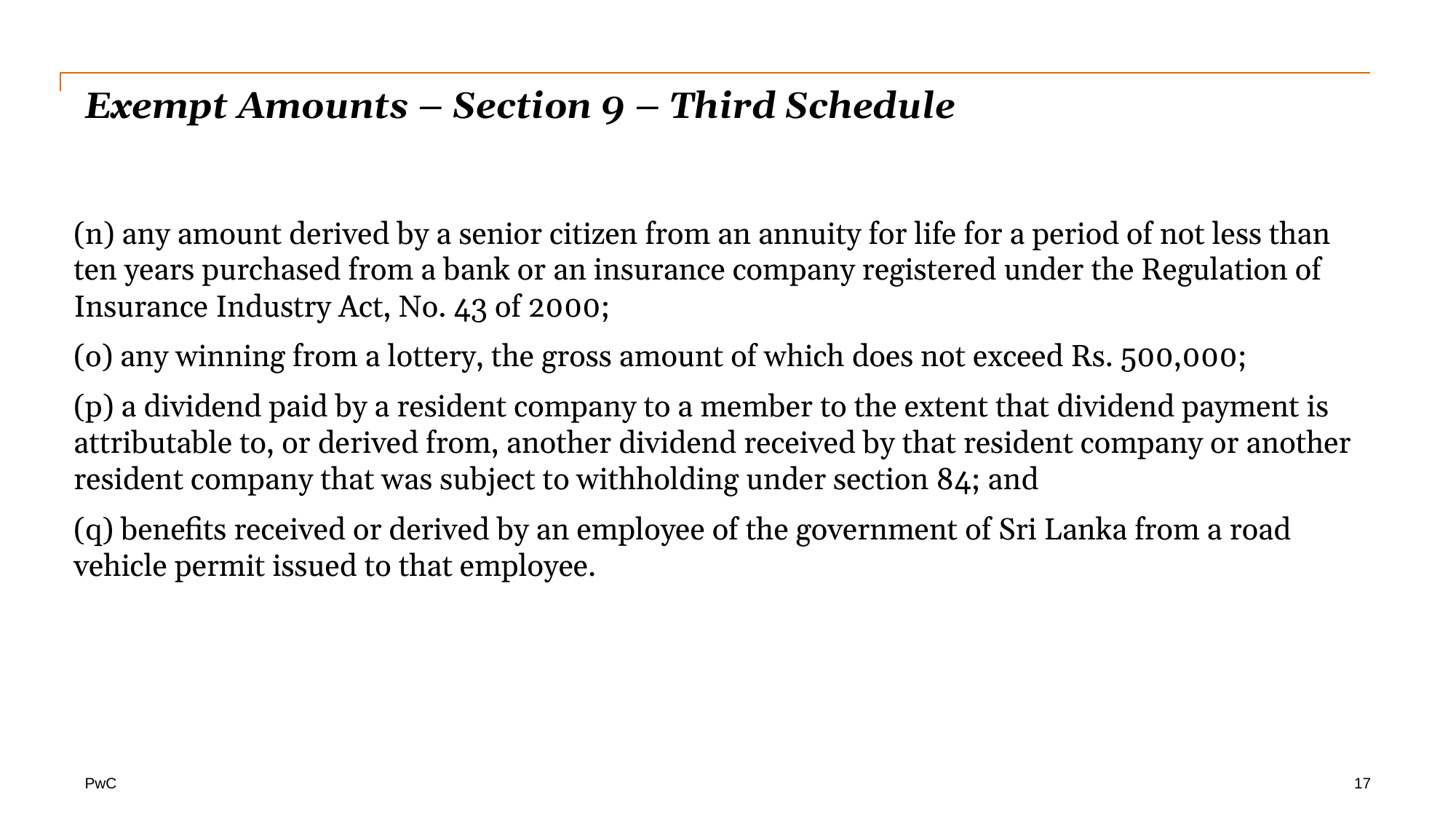

# Exempt Amounts – Section 9 – Third Schedule
(n) any amount derived by a senior citizen from an annuity for life for a period of not less than ten years purchased from a bank or an insurance company registered under the Regulation of Insurance Industry Act, No. 43 of 2000;
(o) any winning from a lottery, the gross amount of which does not exceed Rs. 500,000;
(p) a dividend paid by a resident company to a member to the extent that dividend payment is attributable to, or derived from, another dividend received by that resident company or another resident company that was subject to withholding under section 84; and
(q) benefits received or derived by an employee of the government of Sri Lanka from a road vehicle permit issued to that employee.
17